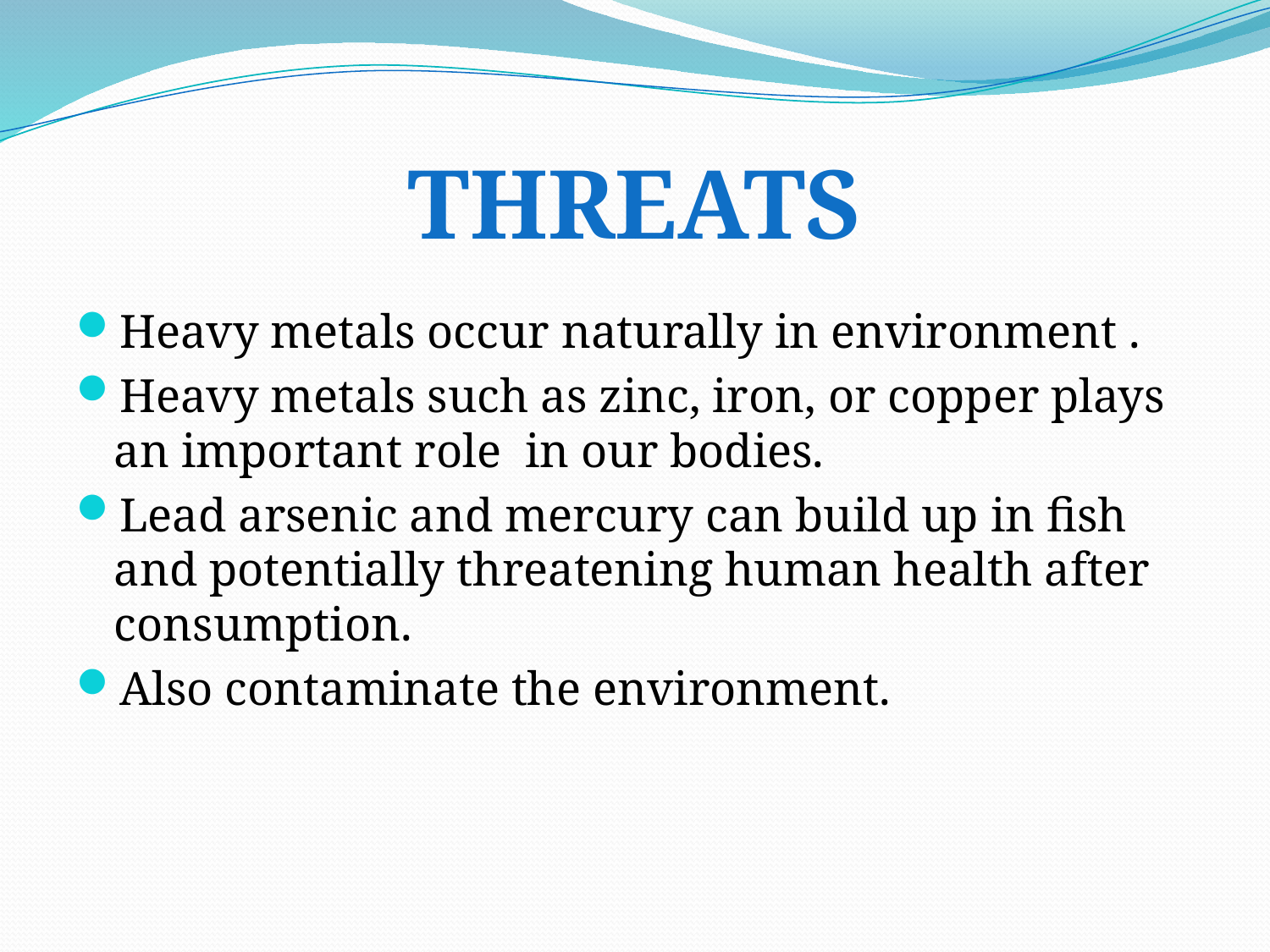

Threats
Heavy metals occur naturally in environment .
Heavy metals such as zinc, iron, or copper plays an important role  in our bodies.
Lead arsenic and mercury can build up in fish and potentially threatening human health after consumption.
Also contaminate the environment.